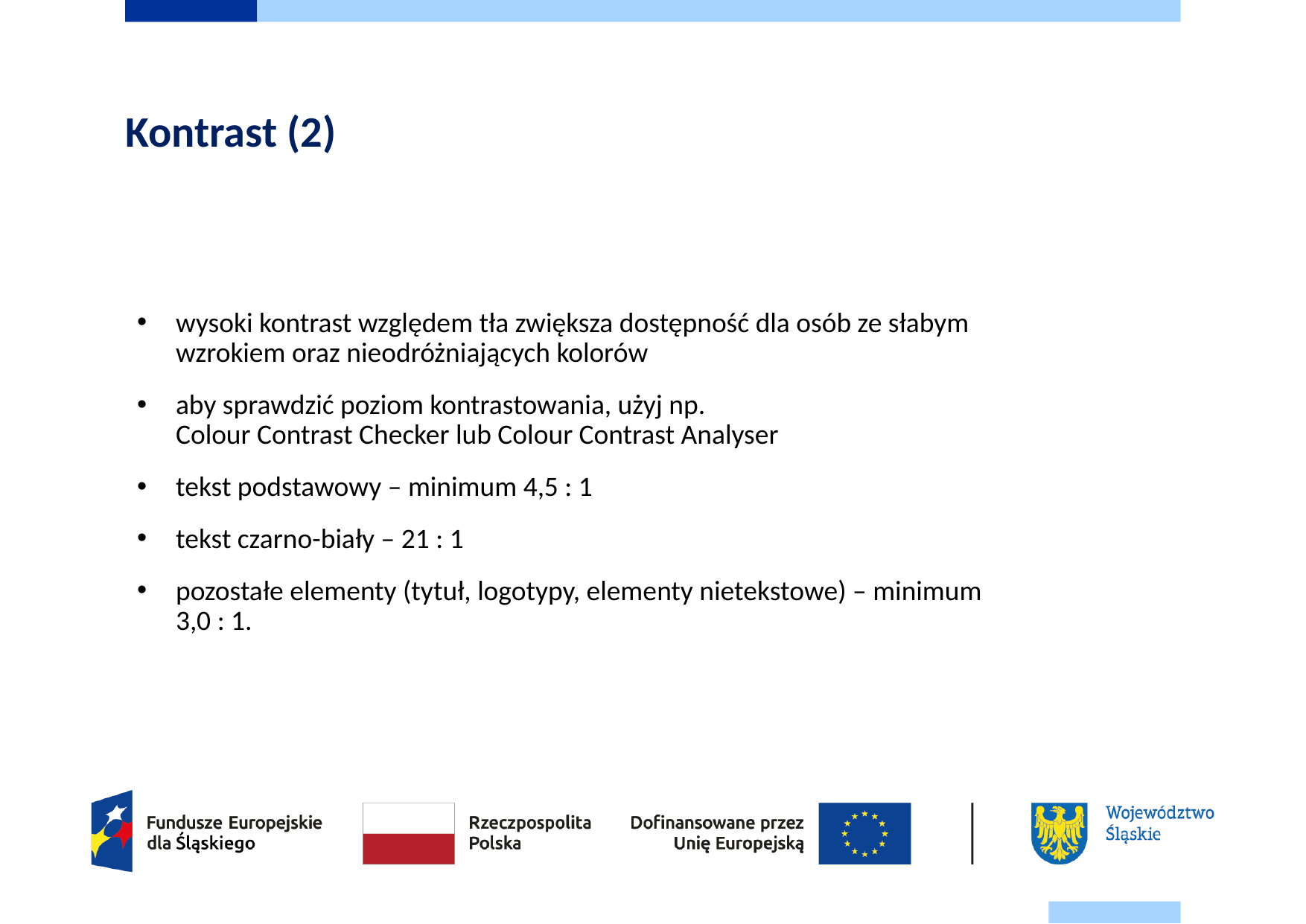

# Kontrast (2)

wysoki kontrast względem tła zwiększa dostępność dla osób ze słabym wzrokiem oraz nieodróżniających kolorów
aby sprawdzić poziom kontrastowania, użyj np.
Colour Contrast Checker lub Colour Contrast Analyser
tekst podstawowy – minimum 4,5 : 1
tekst czarno-biały – 21 : 1
pozostałe elementy (tytuł, logotypy, elementy nietekstowe) – minimum 3,0 : 1.